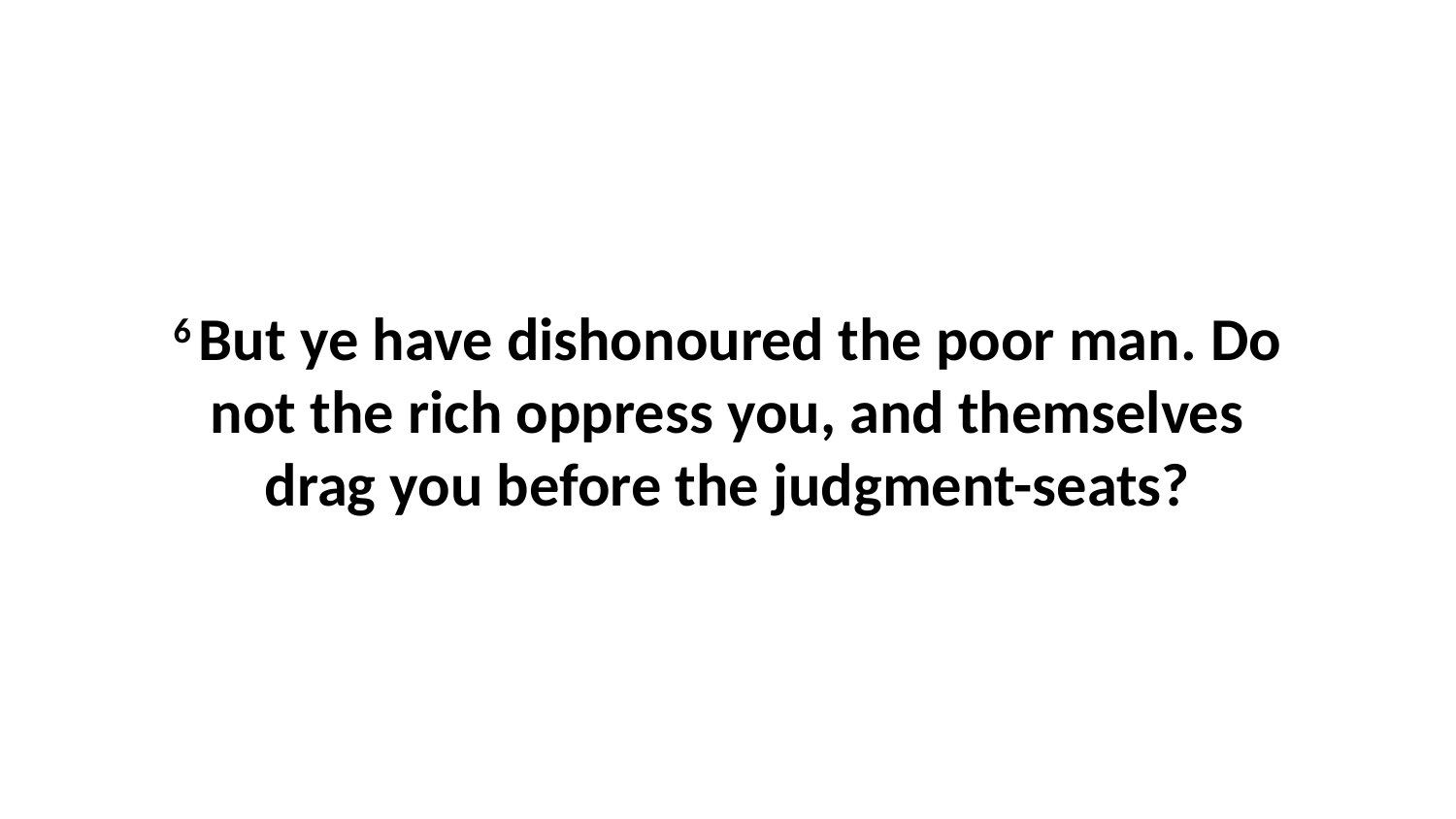

6 But ye have dishonoured the poor man. Do not the rich oppress you, and themselves drag you before the judgment-seats?